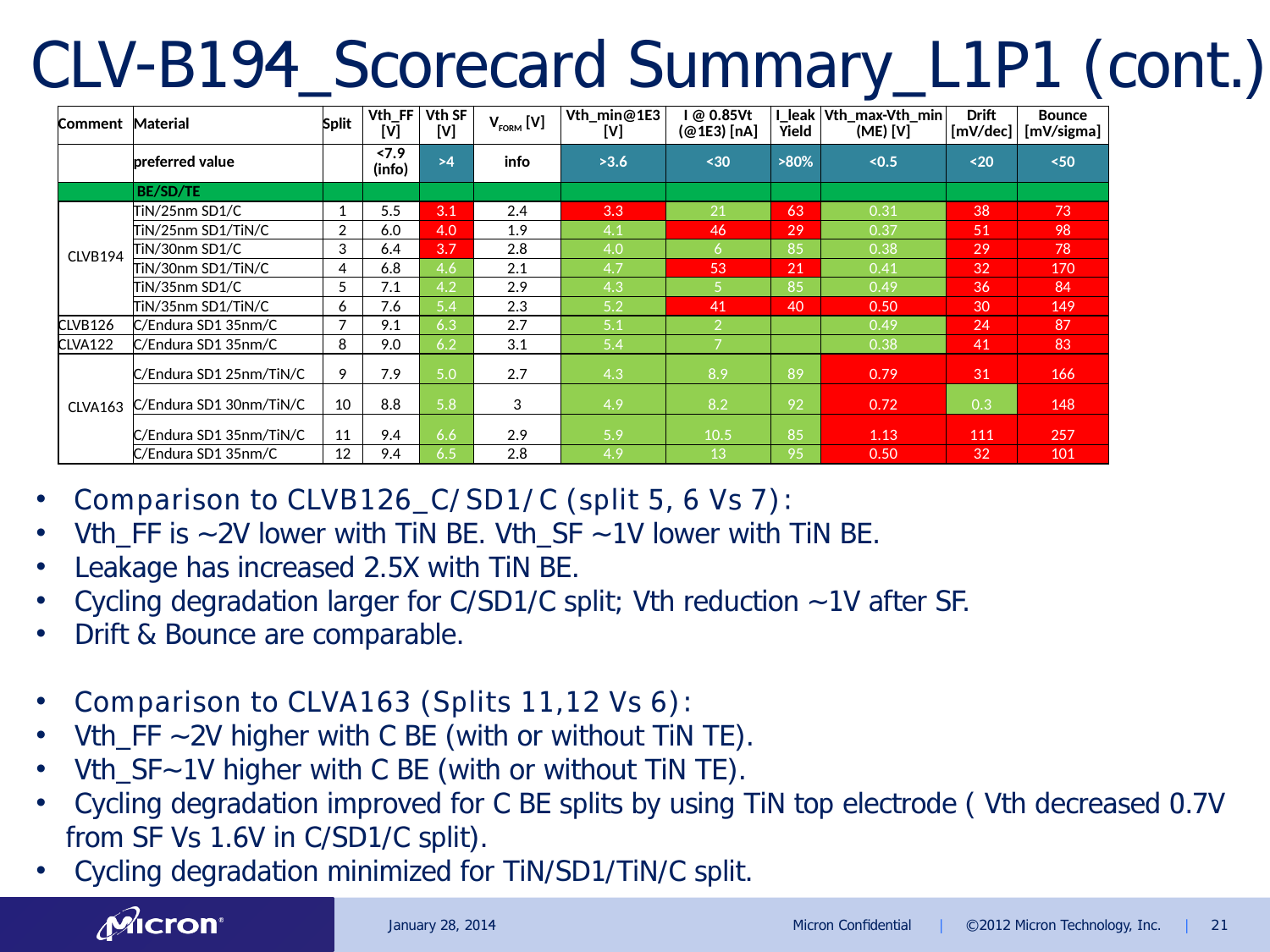

# CLV-B194_Scorecard Summary_L1P1 (cont.)
| Comment | Material | Split | Vth\_FF [V] | Vth SF [V] | VFORM [V] | Vth\_min@1E3 [V] | I @ 0.85Vt (@1E3) [nA] | I\_leak Yield | Vth\_max-Vth\_min (ME) [V] | Drift [mV/dec] | Bounce [mV/sigma] |
| --- | --- | --- | --- | --- | --- | --- | --- | --- | --- | --- | --- |
|  | preferred value |  | <7.9 (info) | >4 | info | >3.6 | <30 | >80% | <0.5 | <20 | <50 |
|  | BE/SD/TE |  |  |  |  |  |  |  |  |  |  |
| CLVB194 | TiN/25nm SD1/C | 1 | 5.5 | 3.1 | 2.4 | 3.3 | 21 | 63 | 0.31 | 38 | 73 |
|  | TiN/25nm SD1/TiN/C | 2 | 6.0 | 4.0 | 1.9 | 4.1 | 46 | 29 | 0.37 | 51 | 98 |
|  | TiN/30nm SD1/C | 3 | 6.4 | 3.7 | 2.8 | 4.0 | 6 | 85 | 0.38 | 29 | 78 |
|  | TiN/30nm SD1/TiN/C | 4 | 6.8 | 4.6 | 2.1 | 4.7 | 53 | 21 | 0.41 | 32 | 170 |
|  | TiN/35nm SD1/C | 5 | 7.1 | 4.2 | 2.9 | 4.3 | 5 | 85 | 0.49 | 36 | 84 |
|  | TiN/35nm SD1/TiN/C | 6 | 7.6 | 5.4 | 2.3 | 5.2 | 41 | 40 | 0.50 | 30 | 149 |
| CLVB126 | C/Endura SD1 35nm/C | 7 | 9.1 | 6.3 | 2.7 | 5.1 | 2 |  | 0.49 | 24 | 87 |
| CLVA122 | C/Endura SD1 35nm/C | 8 | 9.0 | 6.2 | 3.1 | 5.4 | 7 |  | 0.38 | 41 | 83 |
| CLVA163 | C/Endura SD1 25nm/TiN/C | 9 | 7.9 | 5.0 | 2.7 | 4.3 | 8.9 | 89 | 0.79 | 31 | 166 |
|  | C/Endura SD1 30nm/TiN/C | 10 | 8.8 | 5.8 | 3 | 4.9 | 8.2 | 92 | 0.72 | 0.3 | 148 |
|  | C/Endura SD1 35nm/TiN/C | 11 | 9.4 | 6.6 | 2.9 | 5.9 | 10.5 | 85 | 1.13 | 111 | 257 |
|  | C/Endura SD1 35nm/C | 12 | 9.4 | 6.5 | 2.8 | 4.9 | 13 | 95 | 0.50 | 32 | 101 |
 Comparison to CLVB126_C/SD1/C (split 5, 6 Vs 7):
 Vth_FF is ~2V lower with TiN BE. Vth_SF ~1V lower with TiN BE.
 Leakage has increased 2.5X with TiN BE.
 Cycling degradation larger for C/SD1/C split; Vth reduction ~1V after SF.
 Drift & Bounce are comparable.

 Comparison to CLVA163 (Splits 11,12 Vs 6):
 Vth_FF ~2V higher with C BE (with or without TiN TE).
 Vth_SF~1V higher with C BE (with or without TiN TE).
 Cycling degradation improved for C BE splits by using TiN top electrode ( Vth decreased 0.7V from SF Vs 1.6V in C/SD1/C split).
 Cycling degradation minimized for TiN/SD1/TiN/C split.

January 28, 2014